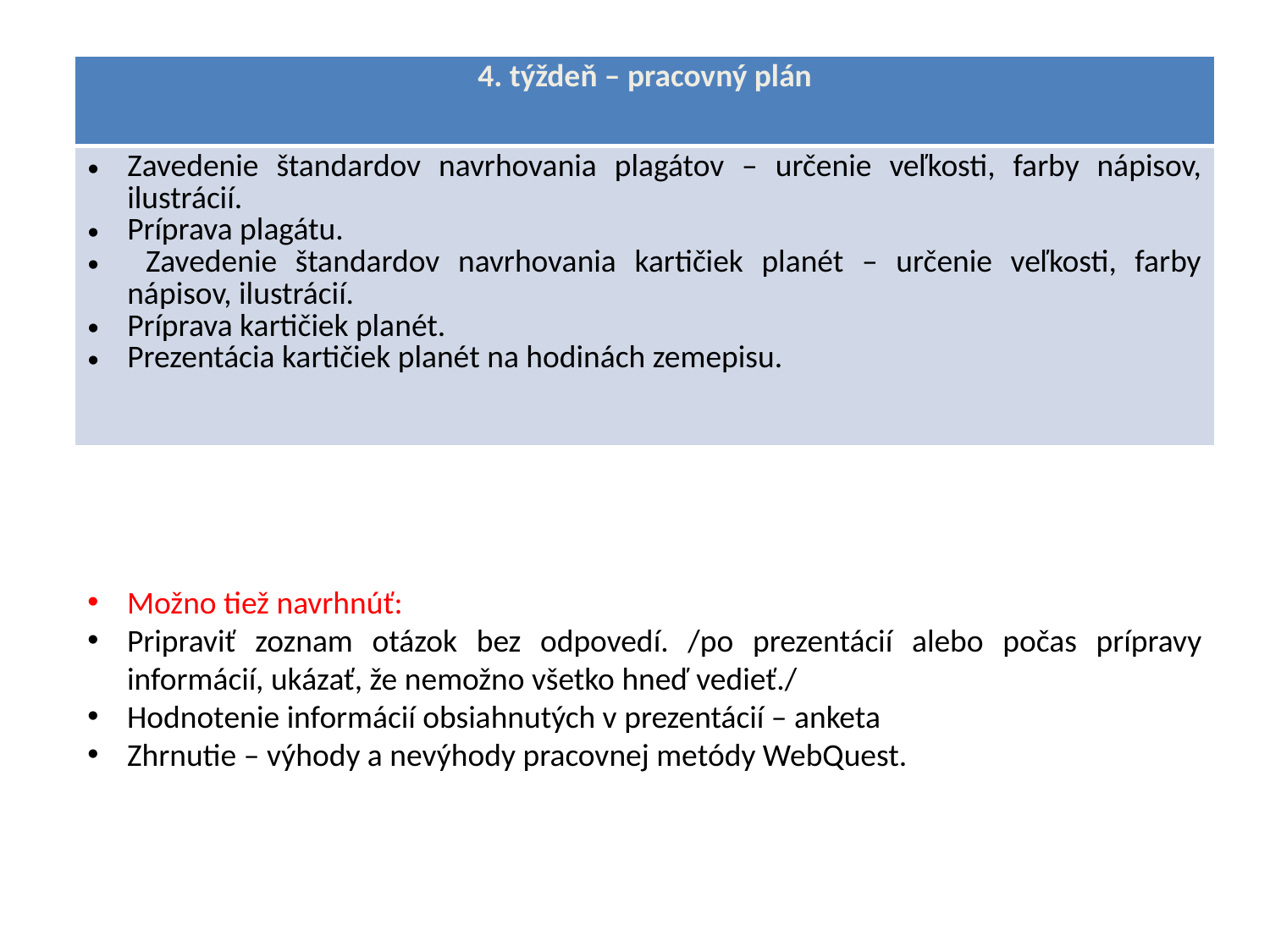

| 4. týždeň – pracovný plán |
| --- |
| Zavedenie štandardov navrhovania plagátov – určenie veľkosti, farby nápisov, ilustrácií. Príprava plagátu. Zavedenie štandardov navrhovania kartičiek planét – určenie veľkosti, farby nápisov, ilustrácií. Príprava kartičiek planét. Prezentácia kartičiek planét na hodinách zemepisu. |
Možno tiež navrhnúť:
Pripraviť zoznam otázok bez odpovedí. /po prezentácií alebo počas prípravy informácií, ukázať, že nemožno všetko hneď vedieť./
Hodnotenie informácií obsiahnutých v prezentácií – anketa
Zhrnutie – výhody a nevýhody pracovnej metódy WebQuest.